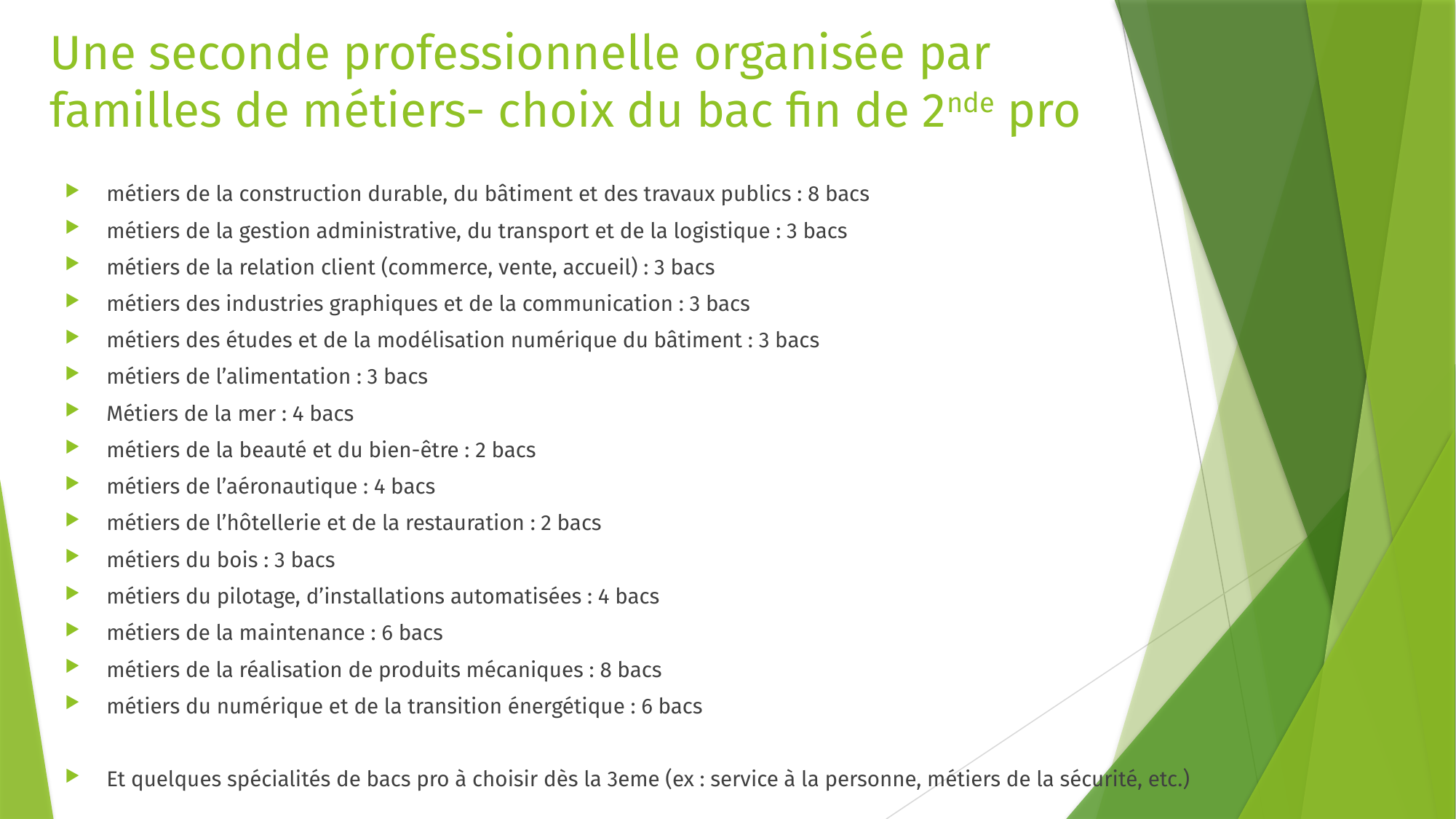

# Une seconde professionnelle organisée par familles de métiers- choix du bac fin de 2nde pro

métiers de la construction durable, du bâtiment et des travaux publics : 8 bacs
métiers de la gestion administrative, du transport et de la logistique : 3 bacs
métiers de la relation client (commerce, vente, accueil) : 3 bacs
métiers des industries graphiques et de la communication : 3 bacs
métiers des études et de la modélisation numérique du bâtiment : 3 bacs
métiers de l’alimentation : 3 bacs
Métiers de la mer : 4 bacs
métiers de la beauté et du bien-être : 2 bacs
métiers de l’aéronautique : 4 bacs
métiers de l’hôtellerie et de la restauration : 2 bacs
métiers du bois : 3 bacs
métiers du pilotage, d’installations automatisées : 4 bacs
métiers de la maintenance : 6 bacs
métiers de la réalisation de produits mécaniques : 8 bacs
métiers du numérique et de la transition énergétique : 6 bacs

Et quelques spécialités de bacs pro à choisir dès la 3eme (ex : service à la personne, métiers de la sécurité, etc.)